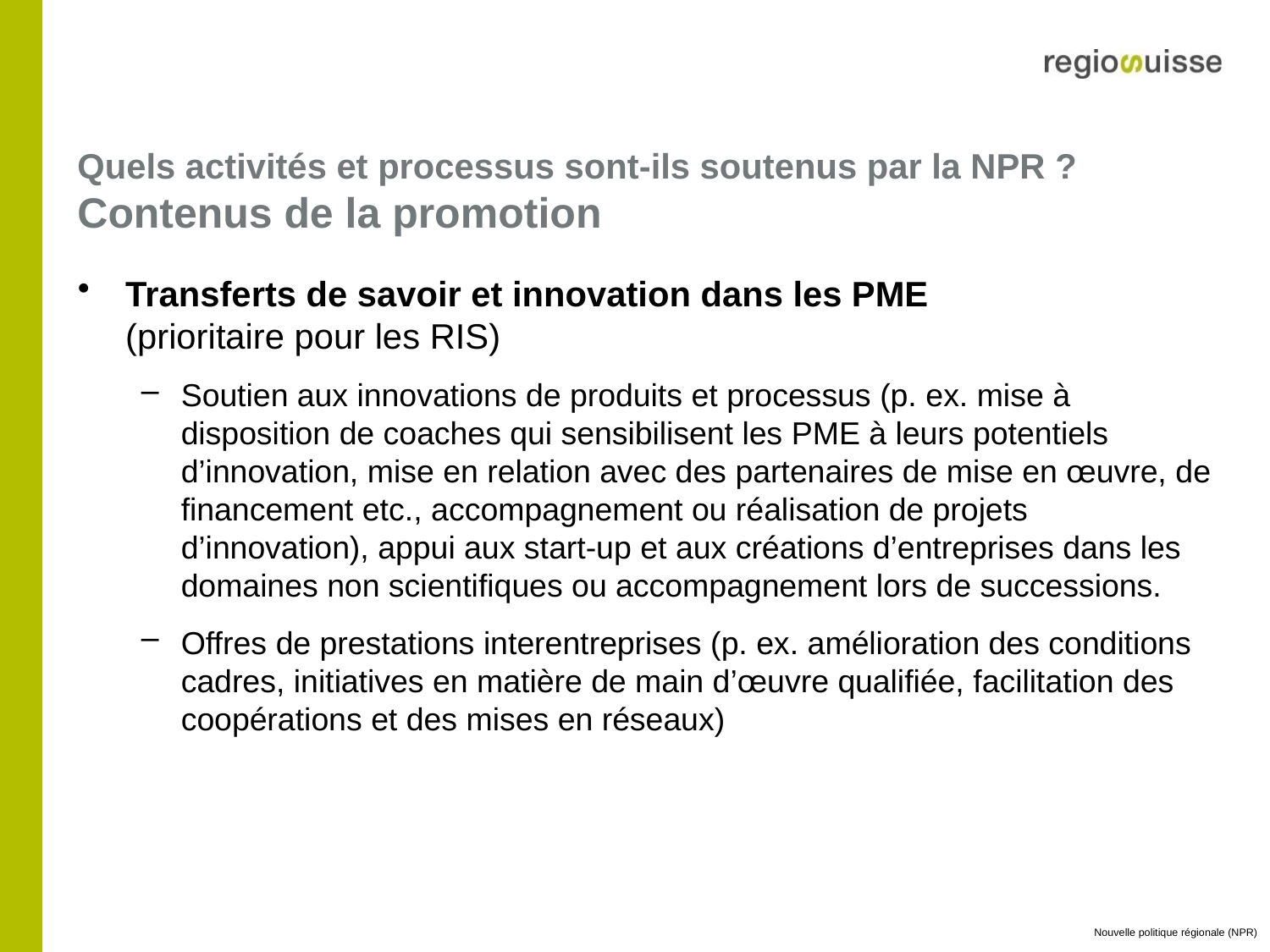

# Quels activités et processus sont-ils soutenus par la NPR ? Contenus de la promotion
Transferts de savoir et innovation dans les PME
(prioritaire pour les RIS)
Soutien aux innovations de produits et processus (p. ex. mise à disposition de coaches qui sensibilisent les PME à leurs potentiels d’innovation, mise en relation avec des partenaires de mise en œuvre, de financement etc., accompagnement ou réalisation de projets d’innovation), appui aux start-up et aux créations d’entreprises dans les domaines non scientifiques ou accompagnement lors de successions.
Offres de prestations interentreprises (p. ex. amélioration des conditions cadres, initiatives en matière de main d’œuvre qualifiée, facilitation des coopérations et des mises en réseaux)
Nouvelle politique régionale (NPR)